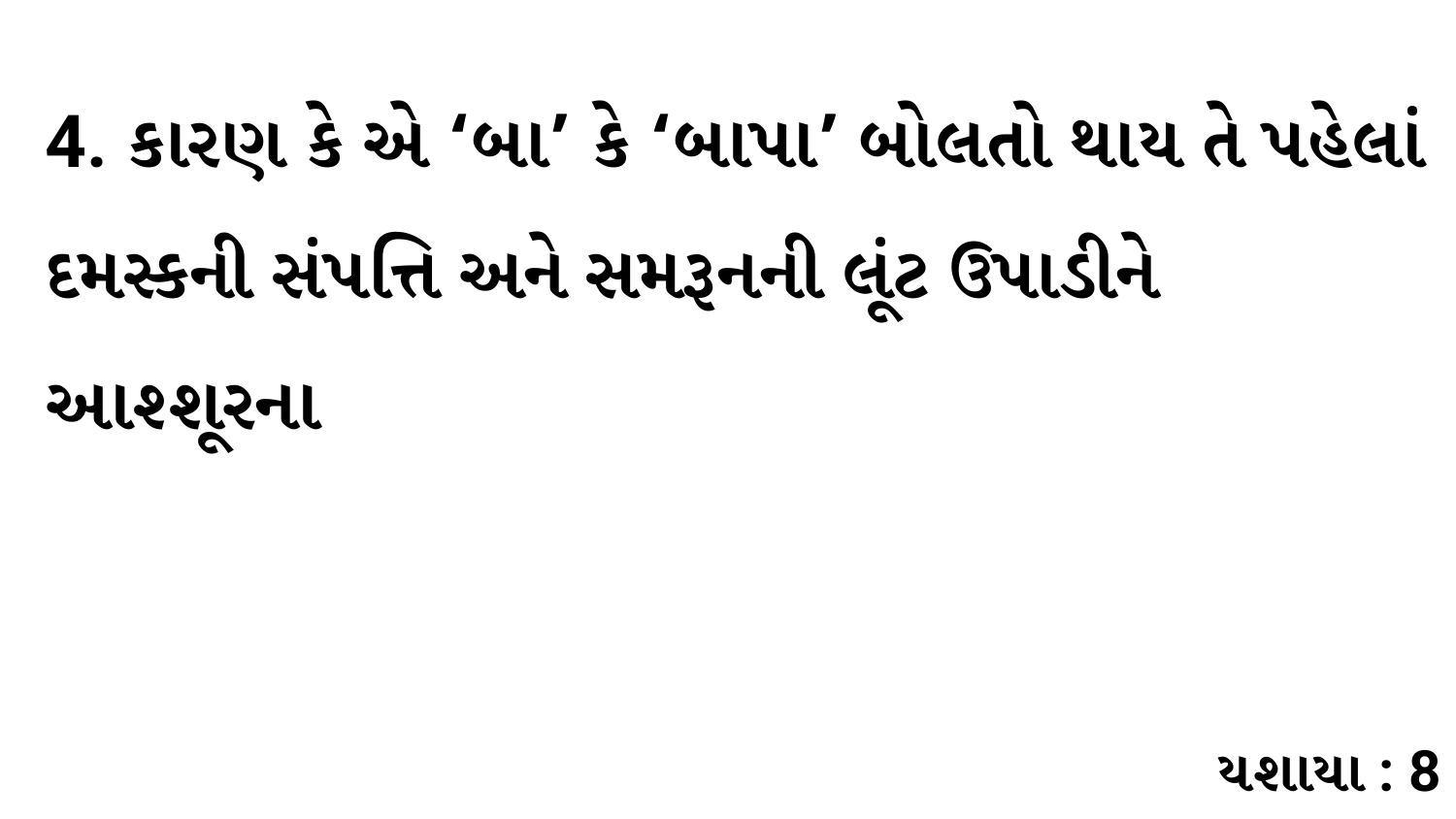

4. કારણ કે એ ‘બા’ કે ‘બાપા’ બોલતો થાય તે પહેલાં દમસ્કની સંપત્તિ અને સમરૂનની લૂંટ ઉપાડીને આશ્શૂરના
યશાયા : 8